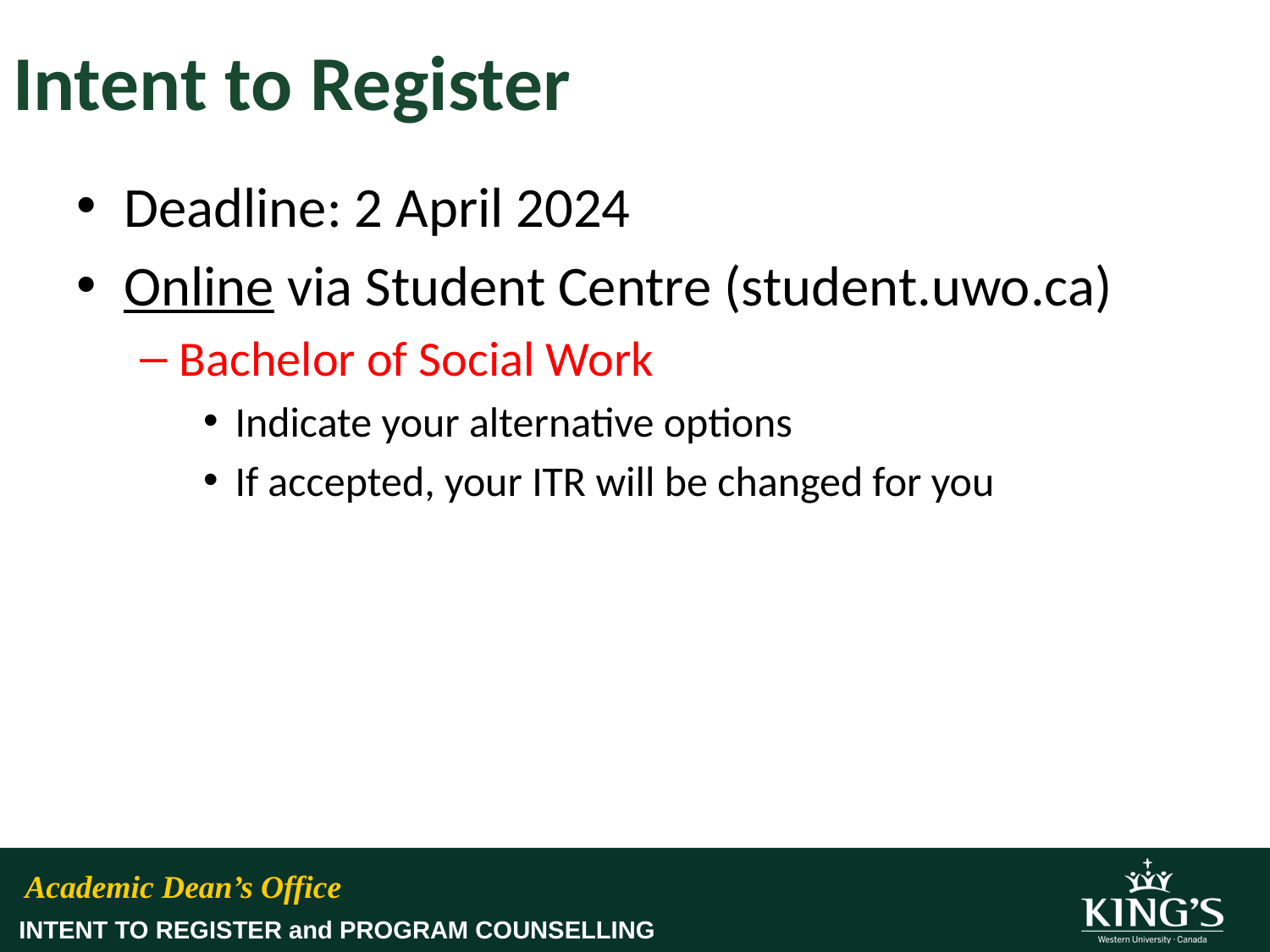

# Intent to Register
Deadline: 2 April 2024
Online via Student Centre (student.uwo.ca)
Bachelor of Social Work
Indicate your alternative options
If accepted, your ITR will be changed for you

Academic Dean’s Office
INTENT TO REGISTER and PROGRAM COUNSELLING